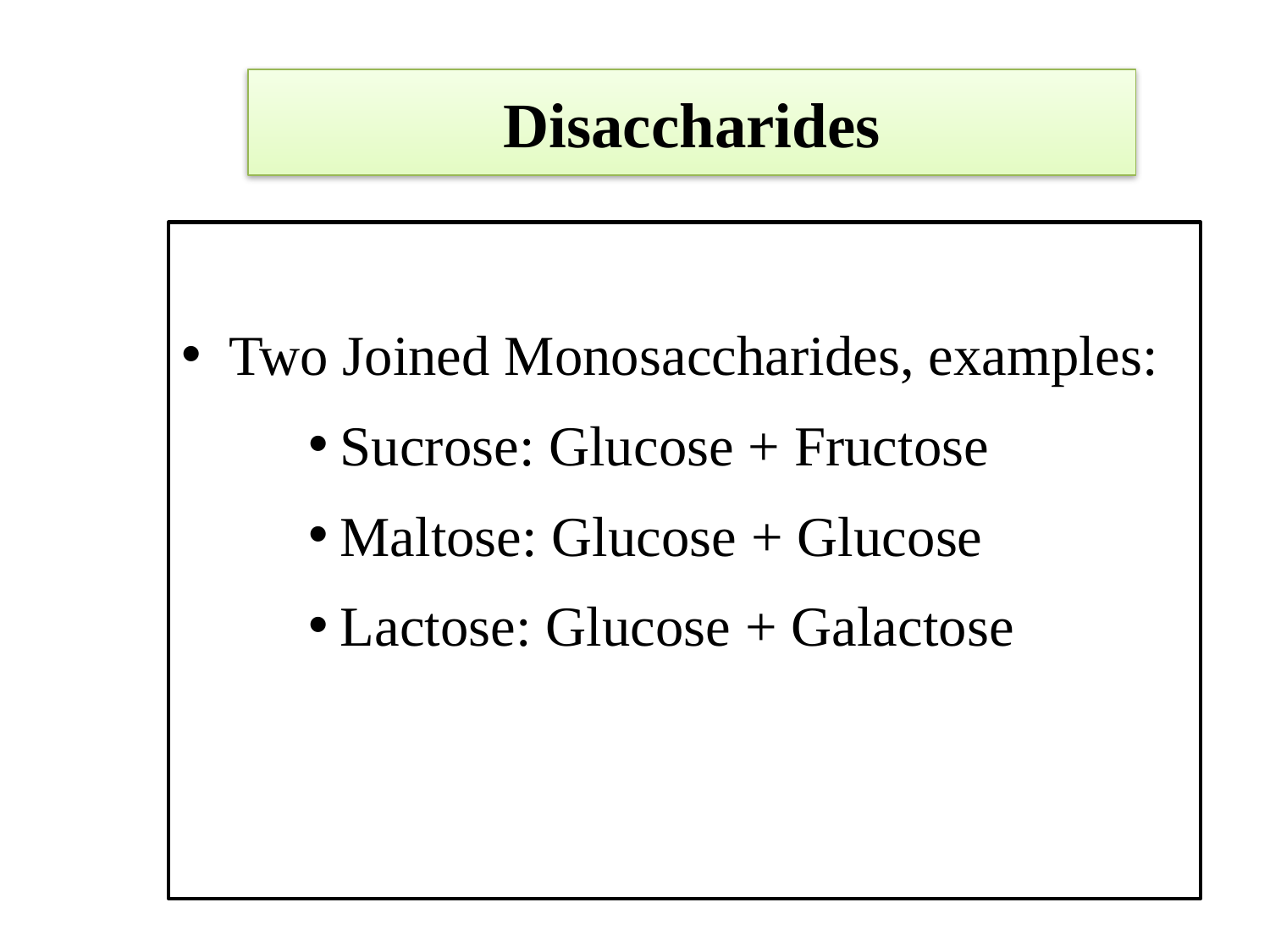

# Disaccharides

Two Joined Monosaccharides, examples:
Sucrose: Glucose + Fructose
Maltose: Glucose + Glucose
Lactose: Glucose + Galactose